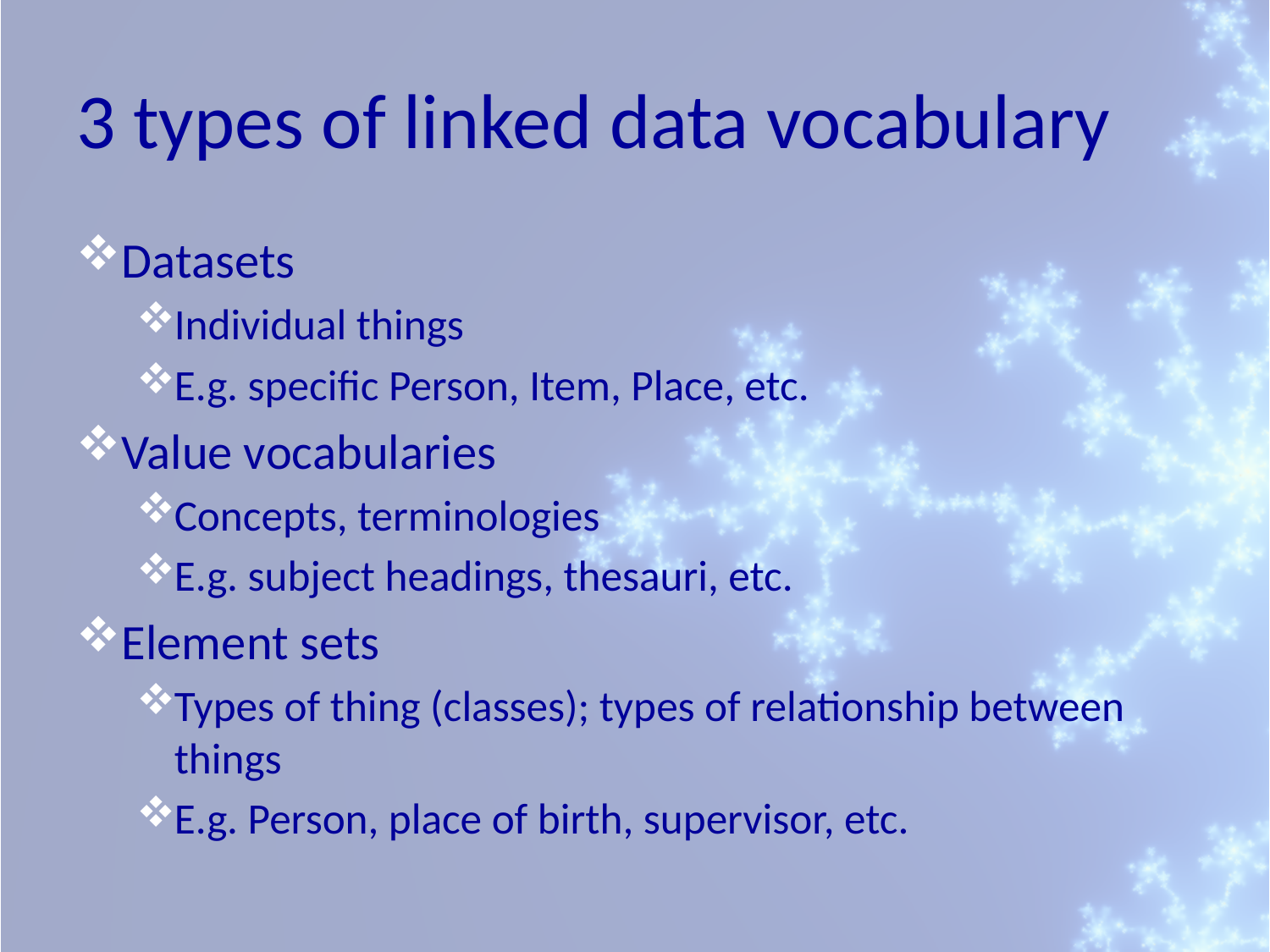

# 3 types of linked data vocabulary
Datasets
Individual things
E.g. specific Person, Item, Place, etc.
Value vocabularies
Concepts, terminologies
E.g. subject headings, thesauri, etc.
Element sets
Types of thing (classes); types of relationship between things
E.g. Person, place of birth, supervisor, etc.